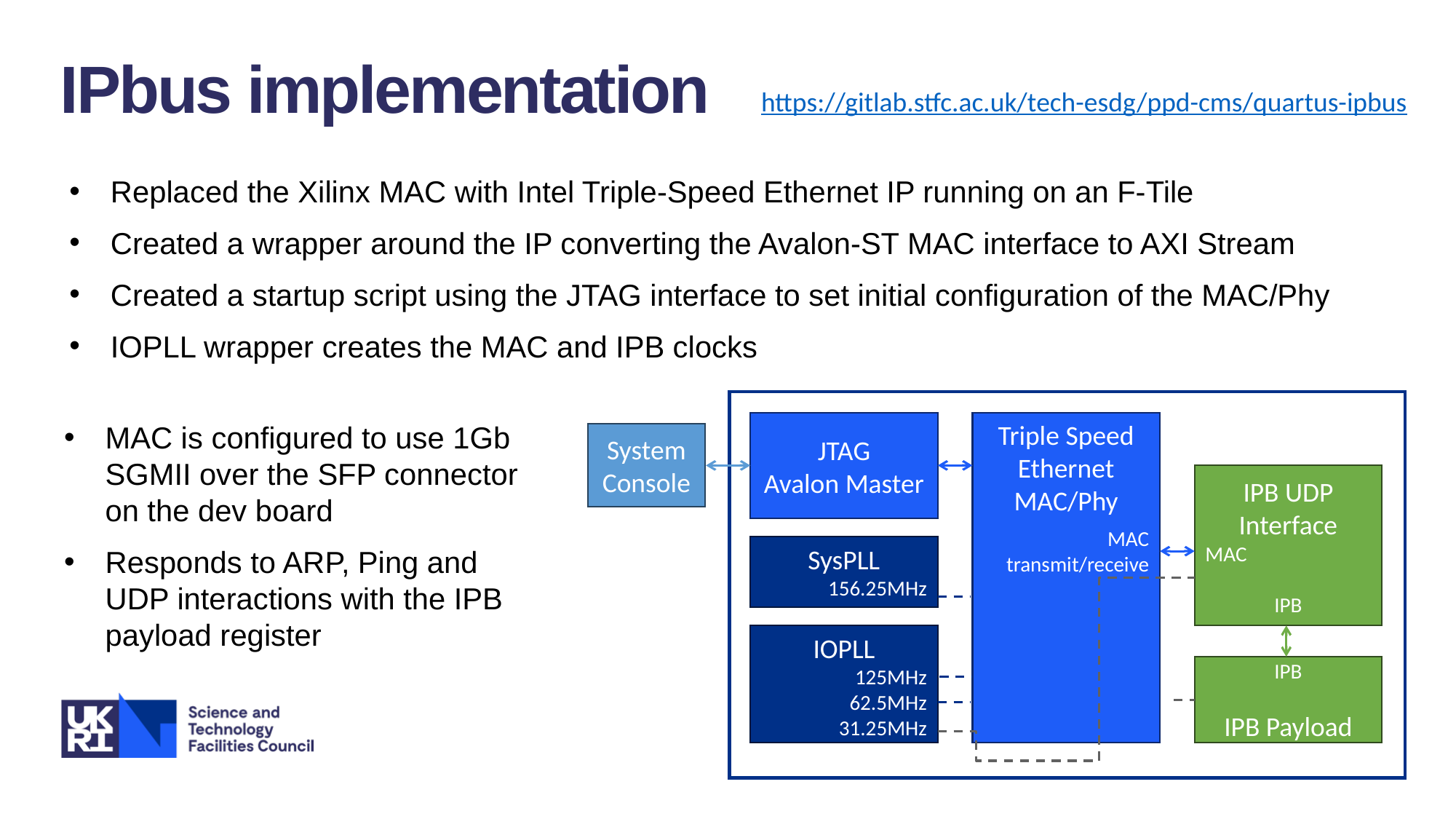

IPbus implementation
https://gitlab.stfc.ac.uk/tech-esdg/ppd-cms/quartus-ipbus
Replaced the Xilinx MAC with Intel Triple-Speed Ethernet IP running on an F-Tile
Created a wrapper around the IP converting the Avalon-ST MAC interface to AXI Stream
Created a startup script using the JTAG interface to set initial configuration of the MAC/Phy
IOPLL wrapper creates the MAC and IPB clocks

Triple Speed Ethernet MAC/Phy

MAC transmit/receive
JTAG
Avalon Master
System Console
IPB UDP Interface
MAC

IPB
SysPLL
156.25MHz
IOPLL
125MHz
62.5MHz
31.25MHz
IPB

IPB Payload
MAC is configured to use 1Gb SGMII over the SFP connector on the dev board
Responds to ARP, Ping and UDP interactions with the IPB payload register